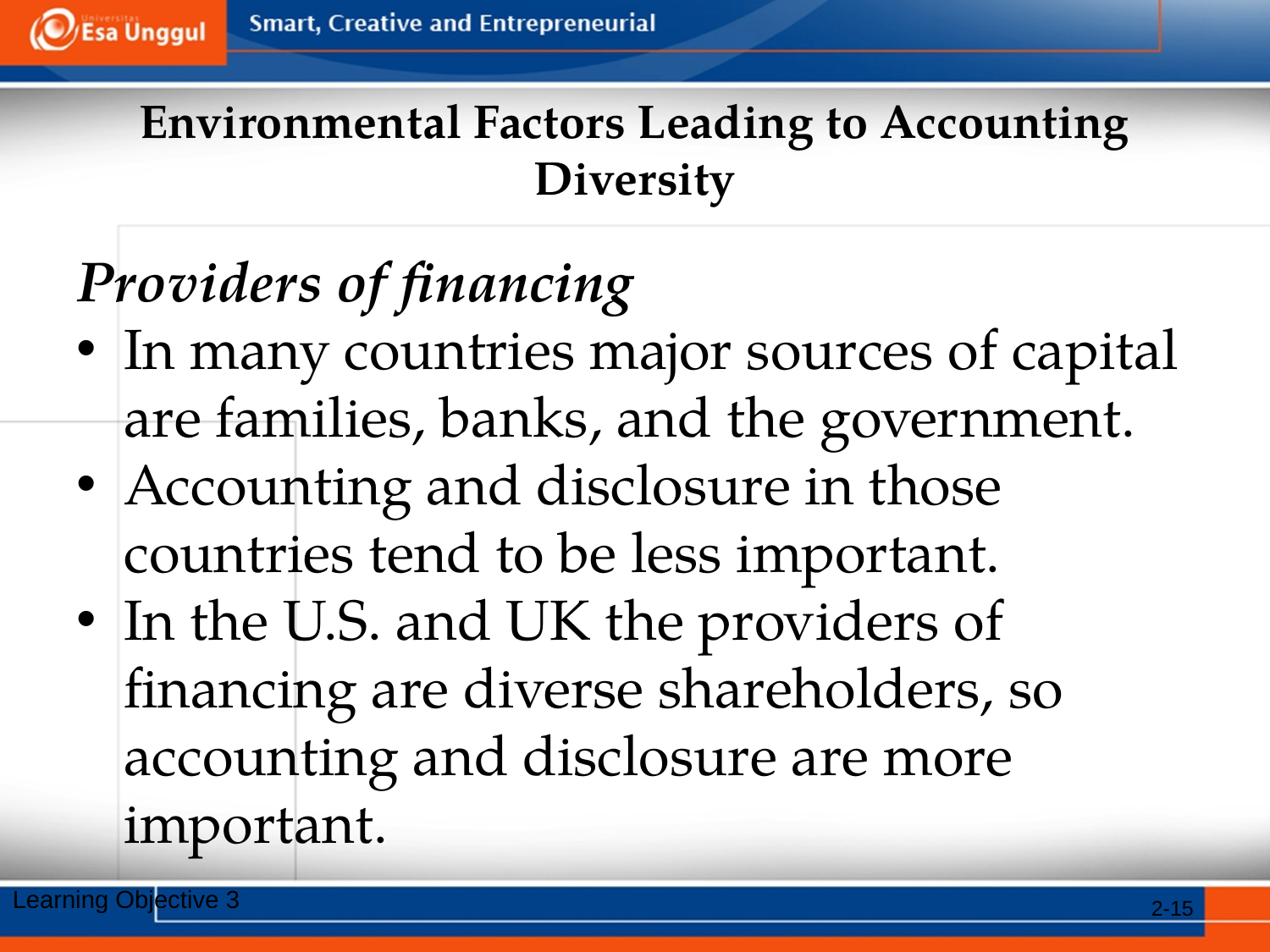

# Environmental Factors Leading to Accounting Diversity
Providers of financing
In many countries major sources of capital are families, banks, and the government.
Accounting and disclosure in those countries tend to be less important.
In the U.S. and UK the providers of financing are diverse shareholders, so accounting and disclosure are more important.

Learning Objective 3
2-15